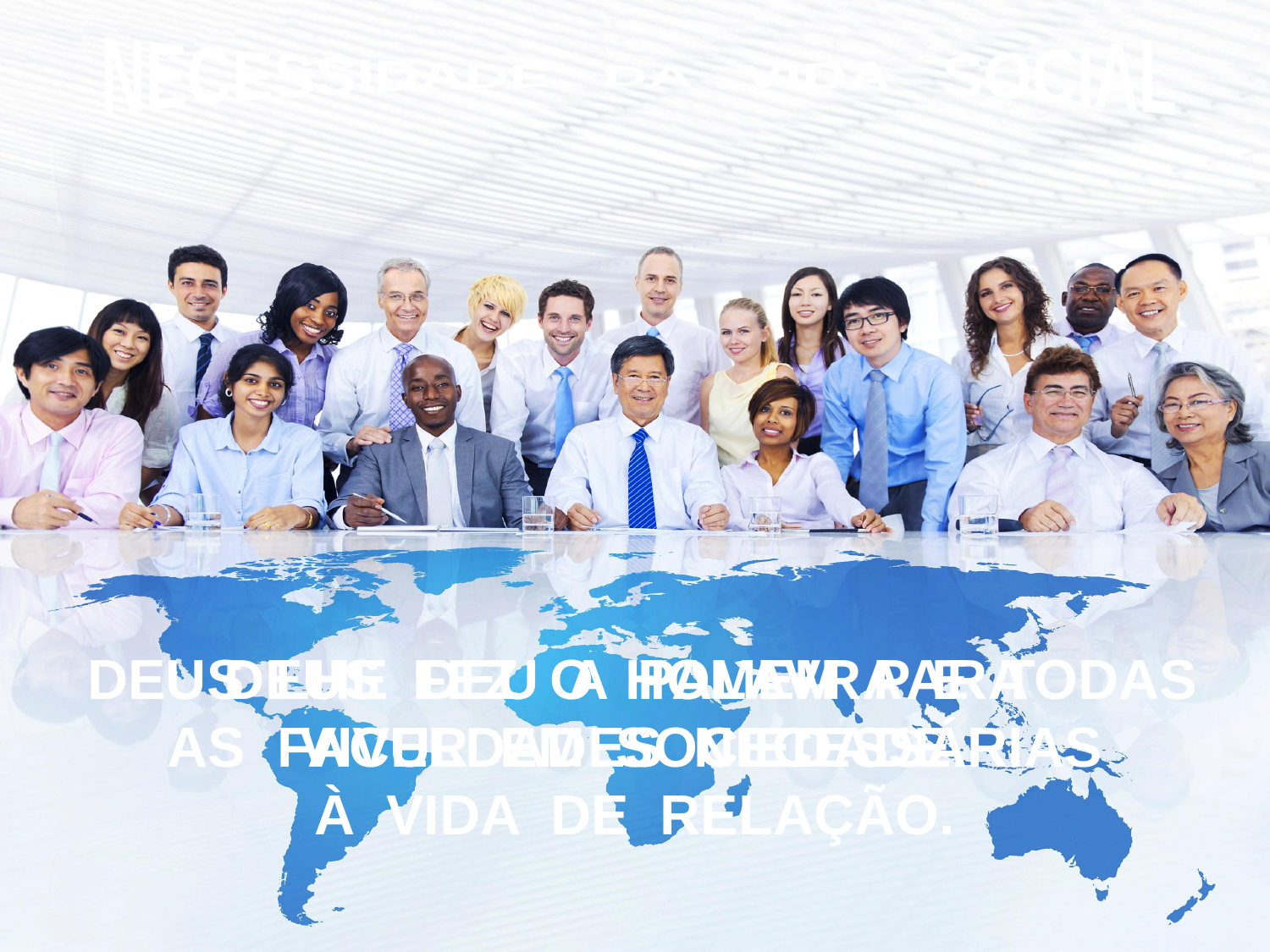

NECESSIDADE   DA   VIDA   SOCIAL
 DEUS  LHE  DEU  A  PALAVRA  E  TODAS
AS  FACULDADES  NECESSÁRIAS
À  VIDA  DE  RELAÇÃO.
 DEUS  FEZ  O  HOMEM  PARA
VIVER  EM  SOCIEDADE.